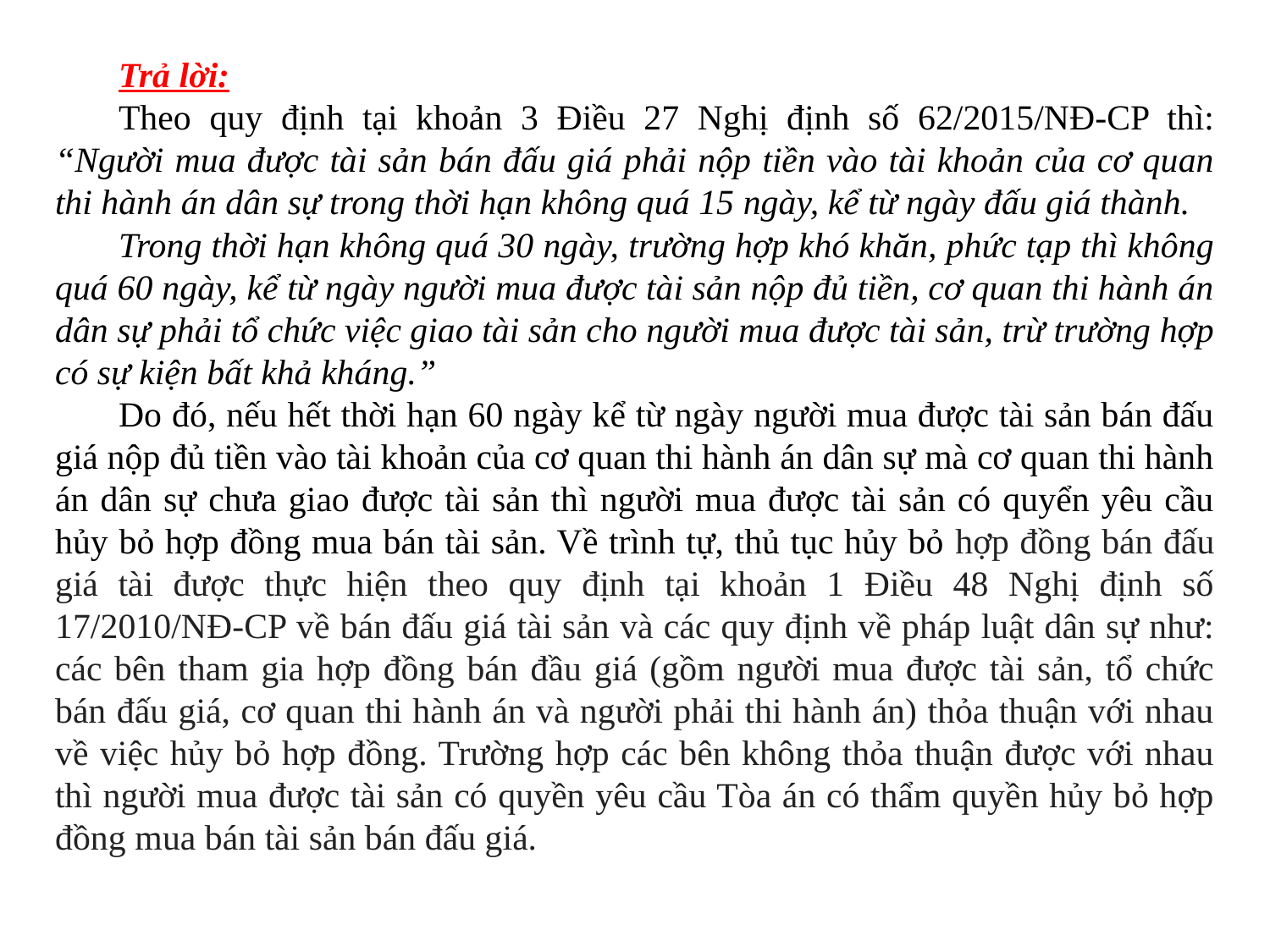

Trả lời:
Theo quy định tại khoản 3 Điều 27 Nghị định số 62/2015/NĐ-CP thì: “Người mua được tài sản bán đấu giá phải nộp tiền vào tài khoản của cơ quan thi hành án dân sự trong thời hạn không quá 15 ngày, kể từ ngày đấu giá thành.
Trong thời hạn không quá 30 ngày, trường hợp khó khăn, phức tạp thì không quá 60 ngày, kể từ ngày người mua được tài sản nộp đủ tiền, cơ quan thi hành án dân sự phải tổ chức việc giao tài sản cho người mua được tài sản, trừ trường hợp có sự kiện bất khả kháng.”
Do đó, nếu hết thời hạn 60 ngày kể từ ngày người mua được tài sản bán đấu giá nộp đủ tiền vào tài khoản của cơ quan thi hành án dân sự mà cơ quan thi hành án dân sự chưa giao được tài sản thì người mua được tài sản có quyển yêu cầu hủy bỏ hợp đồng mua bán tài sản. Về trình tự, thủ tục hủy bỏ hợp đồng bán đấu giá tài được thực hiện theo quy định tại khoản 1 Điều 48 Nghị định số 17/2010/NĐ-CP về bán đấu giá tài sản và các quy định về pháp luật dân sự như: các bên tham gia hợp đồng bán đầu giá (gồm người mua được tài sản, tổ chức bán đấu giá, cơ quan thi hành án và người phải thi hành án) thỏa thuận với nhau về việc hủy bỏ hợp đồng. Trường hợp các bên không thỏa thuận được với nhau thì người mua được tài sản có quyền yêu cầu Tòa án có thẩm quyền hủy bỏ hợp đồng mua bán tài sản bán đấu giá.